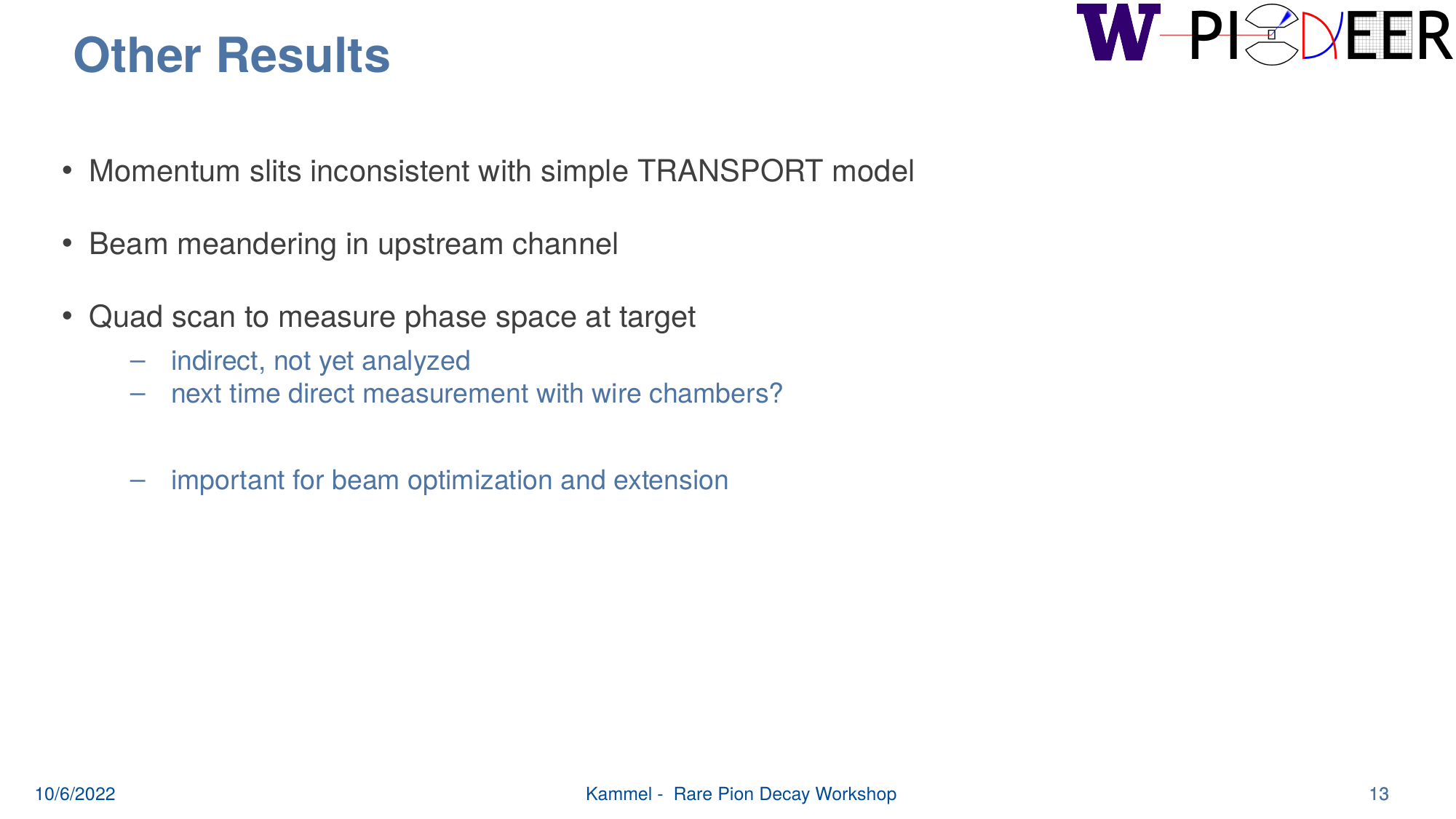

# Other Results

Momentum slits inconsistent with simple TRANSPORT model

Beam meandering in upstream channel

Quad scan to measure phase space at target
indirect, not yet analyzed
next time direct measurement with wire chambers?

important for beam optimization and extension

10/6/2022
Kammel -  Rare Pion Decay Workshop
13